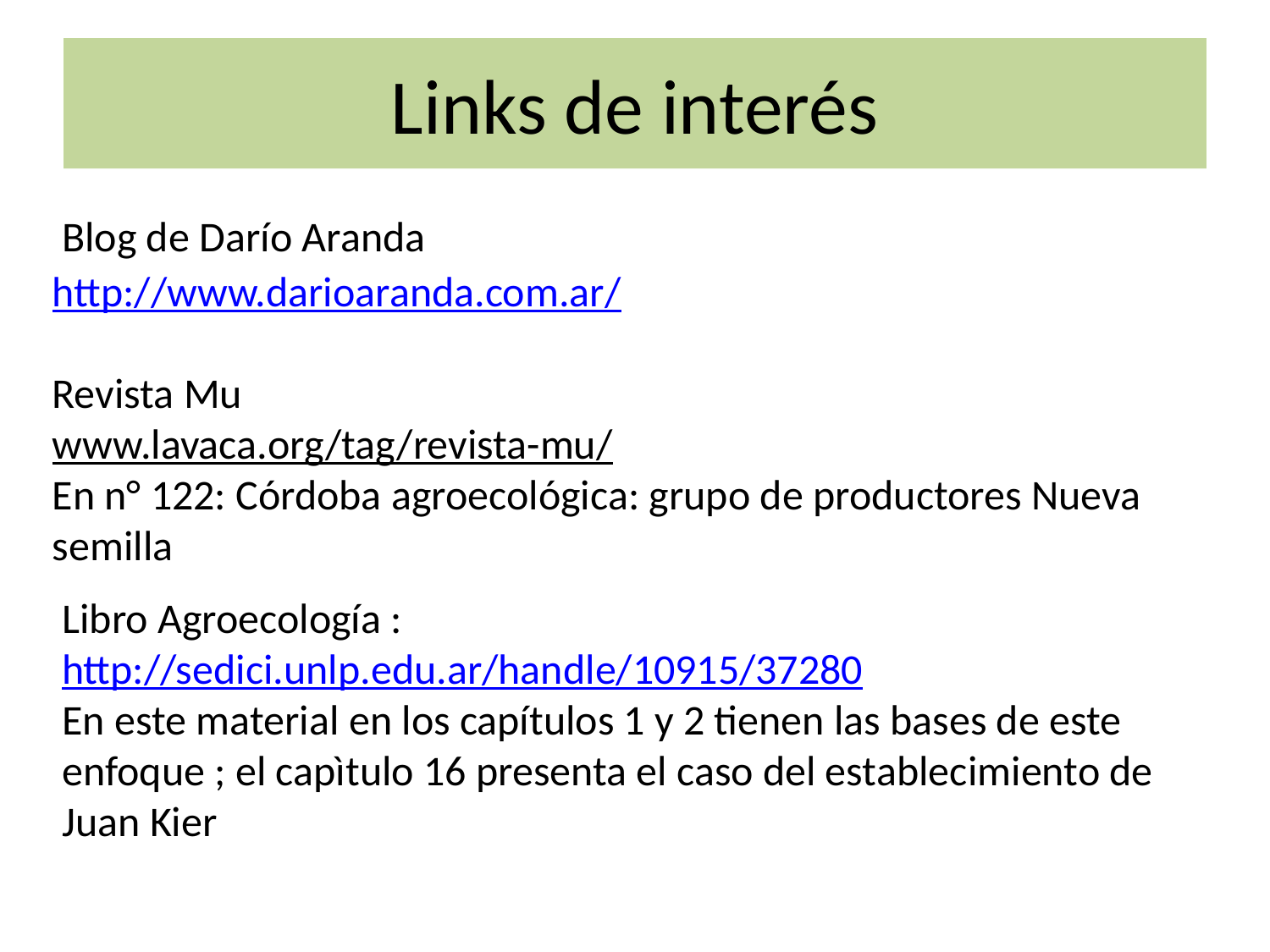

# Links de interés
Blog de Darío Aranda
http://www.darioaranda.com.ar/

Revista Mu
www.lavaca.org/tag/revista-mu/
En n° 122: Córdoba agroecológica: grupo de productores Nueva semilla

Libro Agroecología :  http://sedici.unlp.edu.ar/handle/10915/37280
En este material en los capítulos 1 y 2 tienen las bases de este enfoque ; el capìtulo 16 presenta el caso del establecimiento de Juan Kier